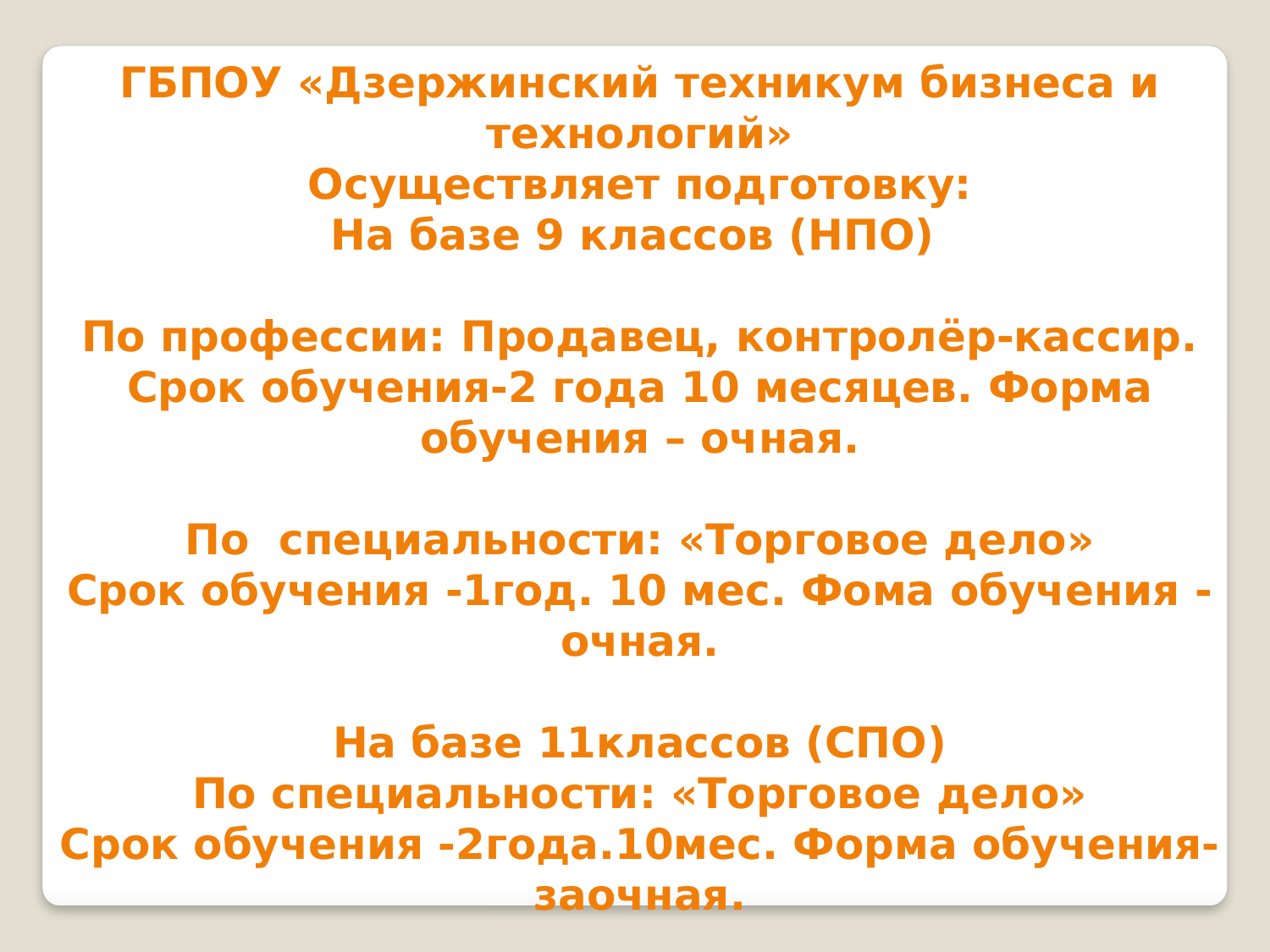

ГБПОУ «Дзержинский техникум бизнеса и технологий»
Осуществляет подготовку:
На базе 9 классов (НПО)

По профессии: Продавец, контролёр-кассир.
Срок обучения-2 года 10 месяцев. Форма обучения – очная.

По  специальности: «Торговое дело»
Срок обучения -1год. 10 мес. Фома обучения - очная.

На базе 11классов (СПО)
По специальности: «Торговое дело»
Срок обучения -2года.10мес. Форма обучения- заочная.